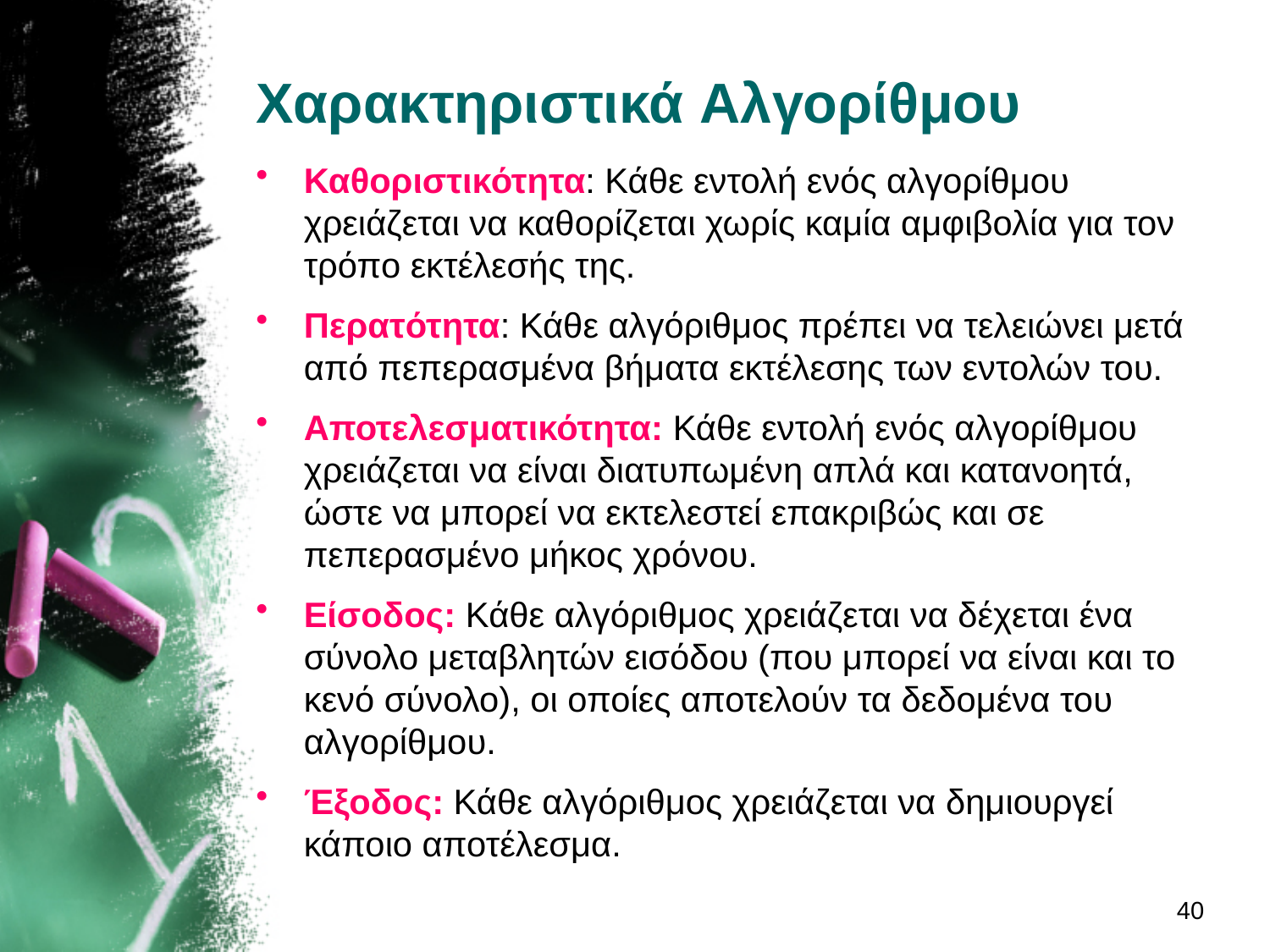

# Χαρακτηριστικά Αλγορίθμου
Καθοριστικότητα: Κάθε εντολή ενός αλγορίθμου χρειάζεται να καθορίζεται χωρίς καμία αμφιβολία για τον τρόπο εκτέλεσής της.
Περατότητα: Κάθε αλγόριθμος πρέπει να τελειώνει μετά από πεπερασμένα βήματα εκτέλεσης των εντολών του.
Αποτελεσματικότητα: Κάθε εντολή ενός αλγορίθμου χρειάζεται να είναι διατυπωμένη απλά και κατανοητά, ώστε να μπορεί να εκτελεστεί επακριβώς και σε πεπερασμένο μήκος χρόνου.
Είσοδος: Κάθε αλγόριθμος χρειάζεται να δέχεται ένα σύνολο μεταβλητών εισόδου (που μπορεί να είναι και το κενό σύνολο), οι οποίες αποτελούν τα δεδομένα του αλγορίθμου.
Έξοδος: Κάθε αλγόριθμος χρειάζεται να δημιουργεί κάποιο αποτέλεσμα.

40